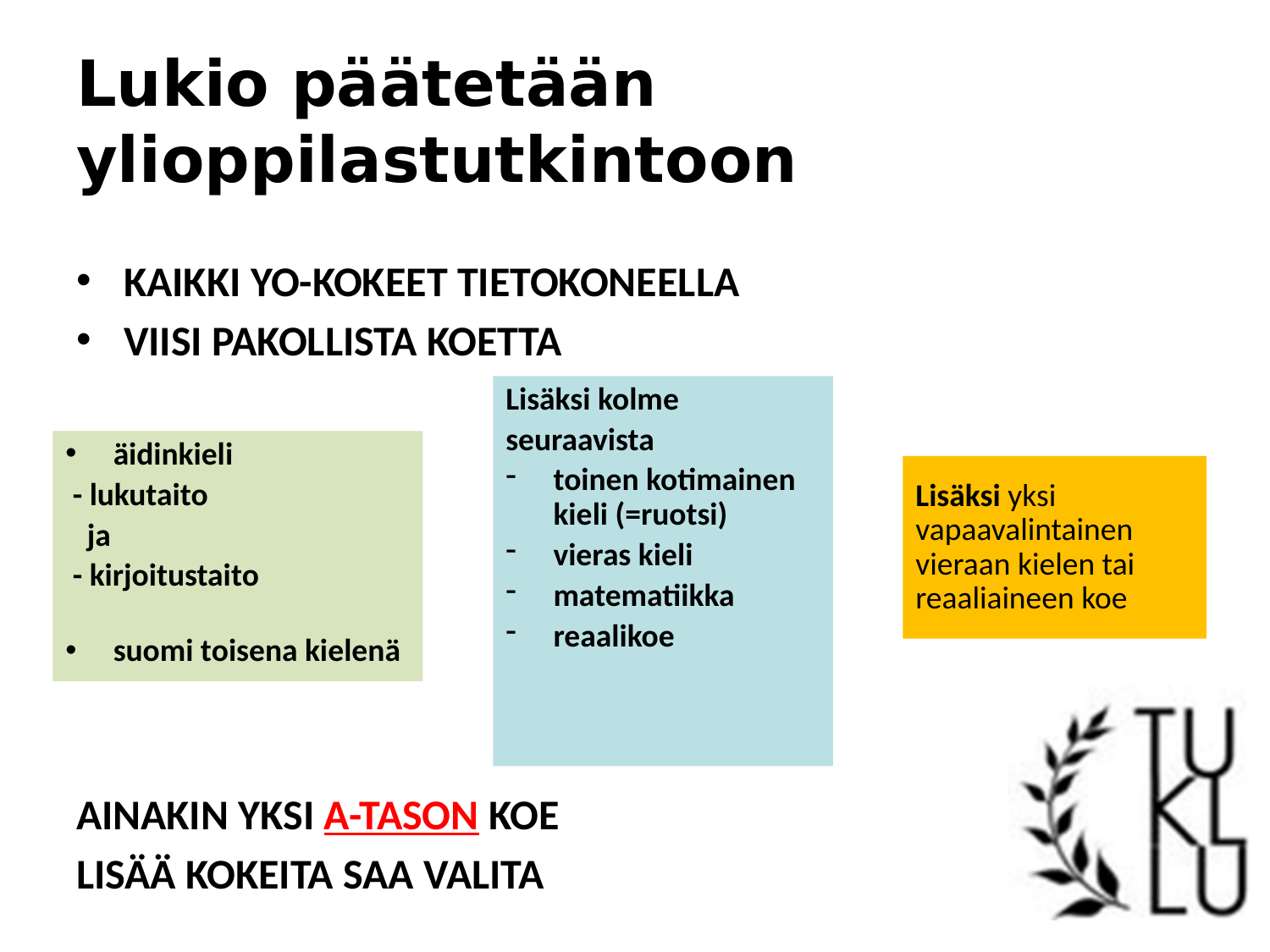

Lukio päätetään ylioppilastutkintoon
KAIKKI YO-KOKEET TIETOKONEELLA
VIISI PAKOLLISTA KOETTA

AINAKIN YKSI A-TASON KOE
LISÄÄ KOKEITA SAA VALITA
Lisäksi kolme
seuraavista
toinen kotimainen kieli (=ruotsi)
vieras kieli
matematiikka
reaalikoe
äidinkieli
 - lukutaito
   ja
 - kirjoitustaito
suomi toisena kielenä

Lisäksi yksi vapaavalintainen vieraan kielen tai reaaliaineen koe